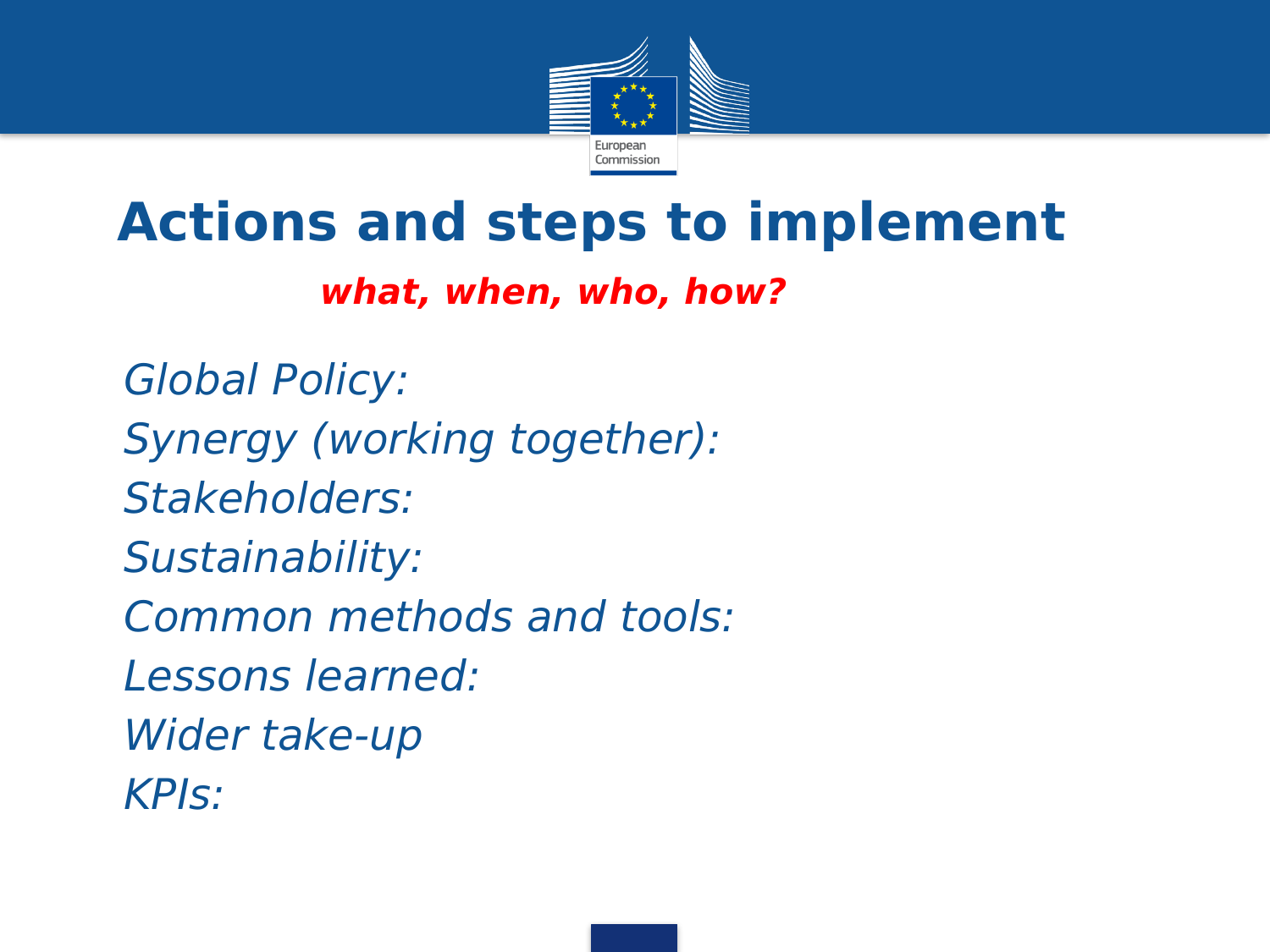

# Actions and steps to implement what, when, who, how?
Global Policy:
Synergy (working together):
Stakeholders:
Sustainability:
Common methods and tools:
Lessons learned:
Wider take-up
KPIs: